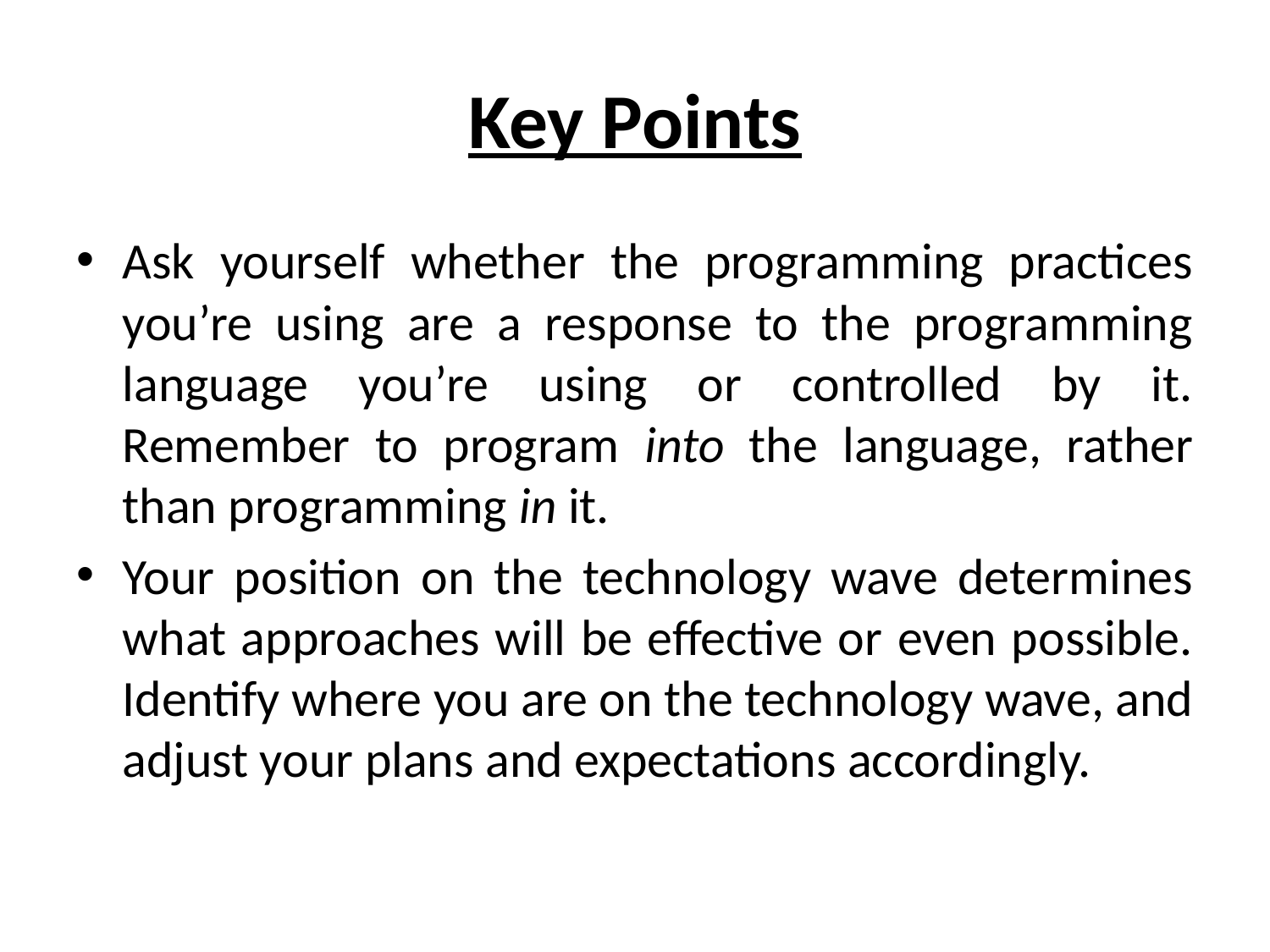

# Key Points
Ask yourself whether the programming practices you’re using are a response to the programming language you’re using or controlled by it. Remember to program into the language, rather than programming in it.
Your position on the technology wave determines what approaches will be effective or even possible. Identify where you are on the technology wave, and adjust your plans and expectations accordingly.